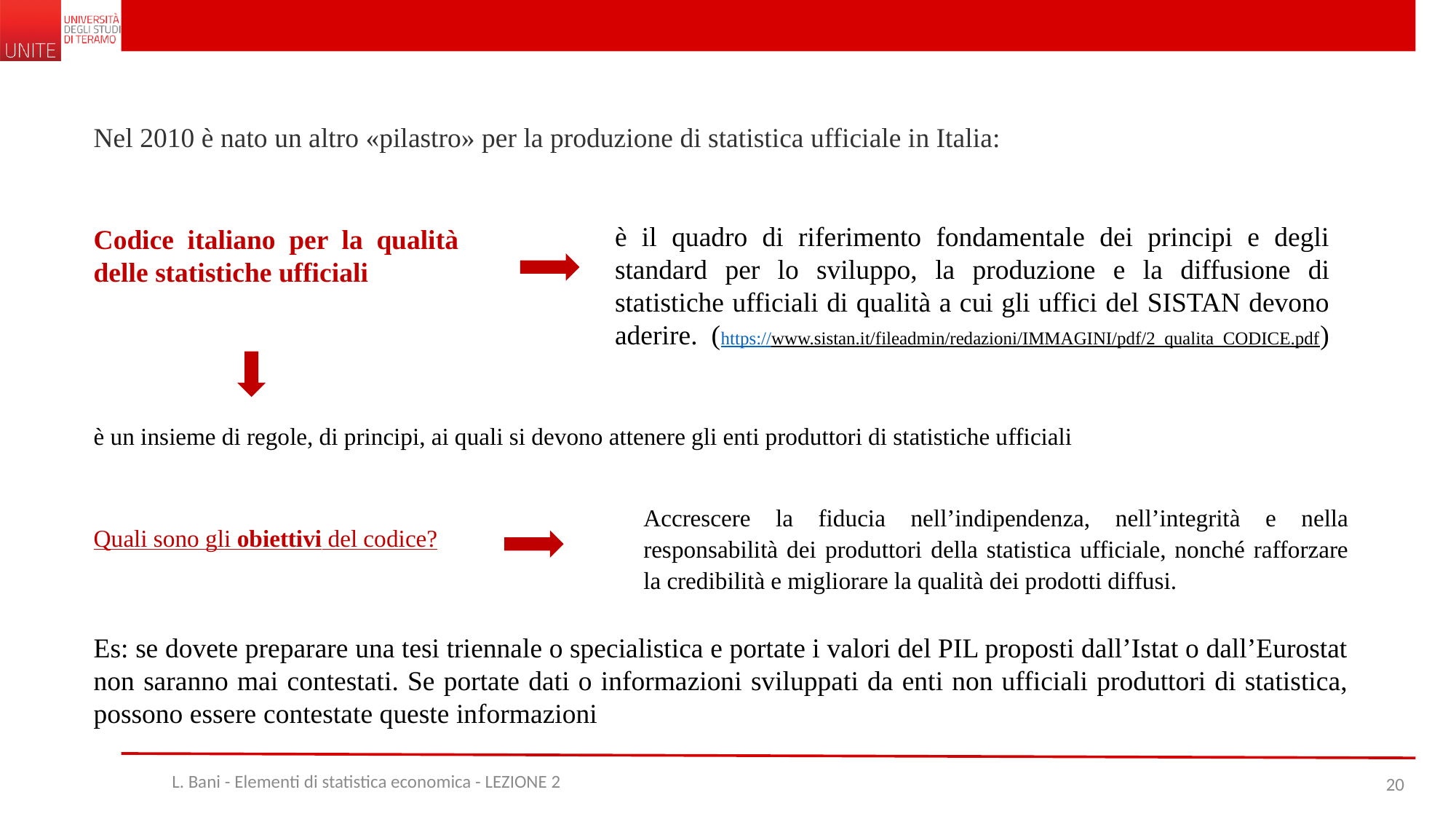

Nel 2010 è nato un altro «pilastro» per la produzione di statistica ufficiale in Italia:
è il quadro di riferimento fondamentale dei principi e degli standard per lo sviluppo, la produzione e la diffusione di statistiche ufficiali di qualità a cui gli uffici del SISTAN devono aderire.  (https://www.sistan.it/fileadmin/redazioni/IMMAGINI/pdf/2_qualita_CODICE.pdf)

Codice italiano per la qualità delle statistiche ufficiali

è un insieme di regole, di principi, ai quali si devono attenere gli enti produttori di statistiche ufficiali
Accrescere la fiducia nell’indipendenza, nell’integrità e nella responsabilità dei produttori della statistica ufficiale, nonché rafforzare la credibilità e migliorare la qualità dei prodotti diffusi.
Quali sono gli obiettivi del codice?

Es: se dovete preparare una tesi triennale o specialistica e portate i valori del PIL proposti dall’Istat o dall’Eurostat non saranno mai contestati. Se portate dati o informazioni sviluppati da enti non ufficiali produttori di statistica, possono essere contestate queste informazioni
L. Bani - Elementi di statistica economica - LEZIONE 2
20